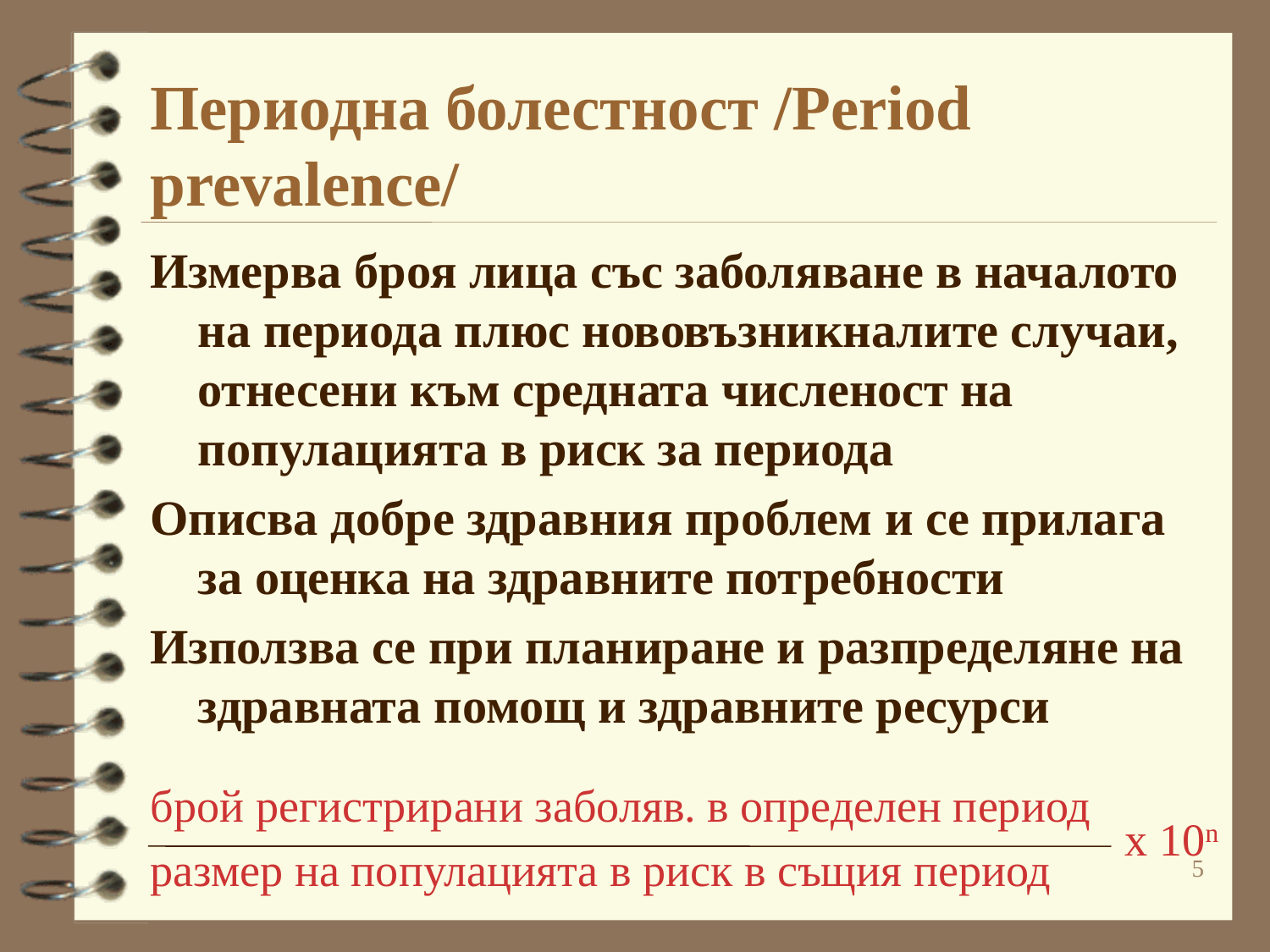

# Периодна болестност /Period prevalence/
Измерва броя лица със заболяване в началото на периода плюс нововъзникналите случаи, отнесени към средната численост на популацията в риск за периода
Описва добре здравния проблем и се прилага за оценка на здравните потребности
Използва се при планиране и разпределяне на здравната помощ и здравните ресурси

брой регистрирани заболяв. в определен период
размер на популацията в риск в същия период
х 10n

5